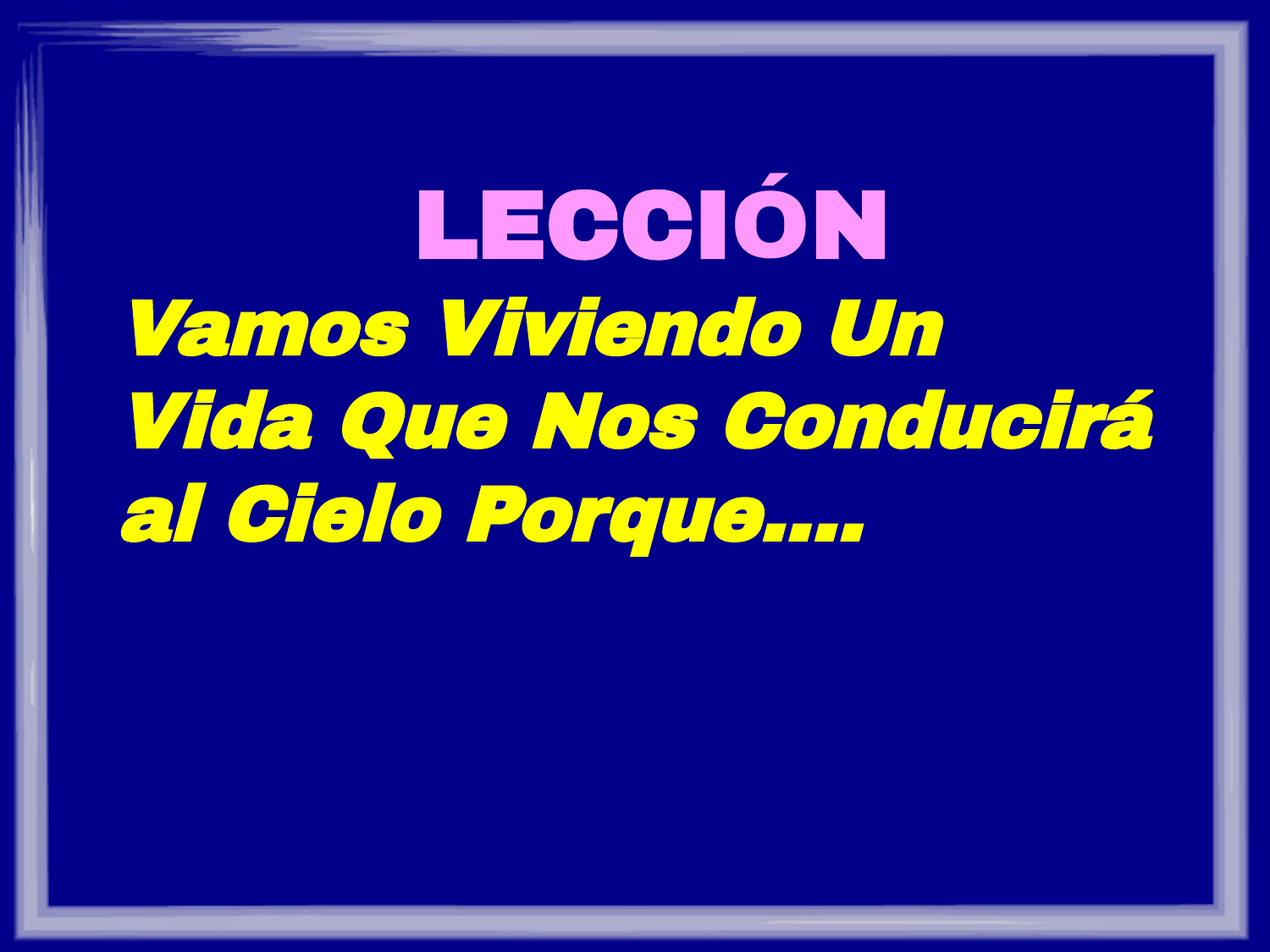

LECCIÓN
Vamos Viviendo Un Vida Que Nos Conducirá al Cielo Porque….